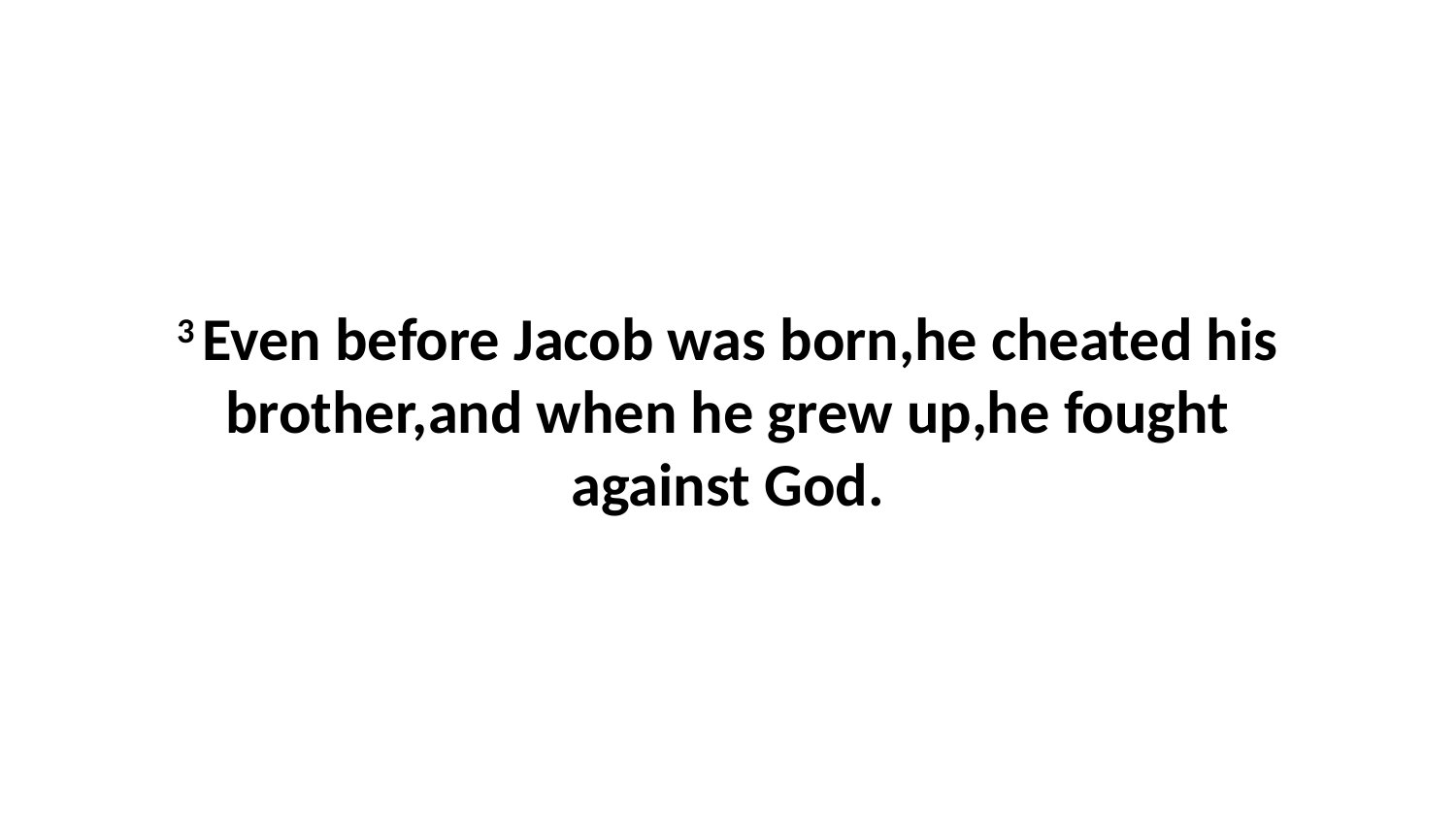

3 Even before Jacob was born,he cheated his brother,and when he grew up,he fought against God.